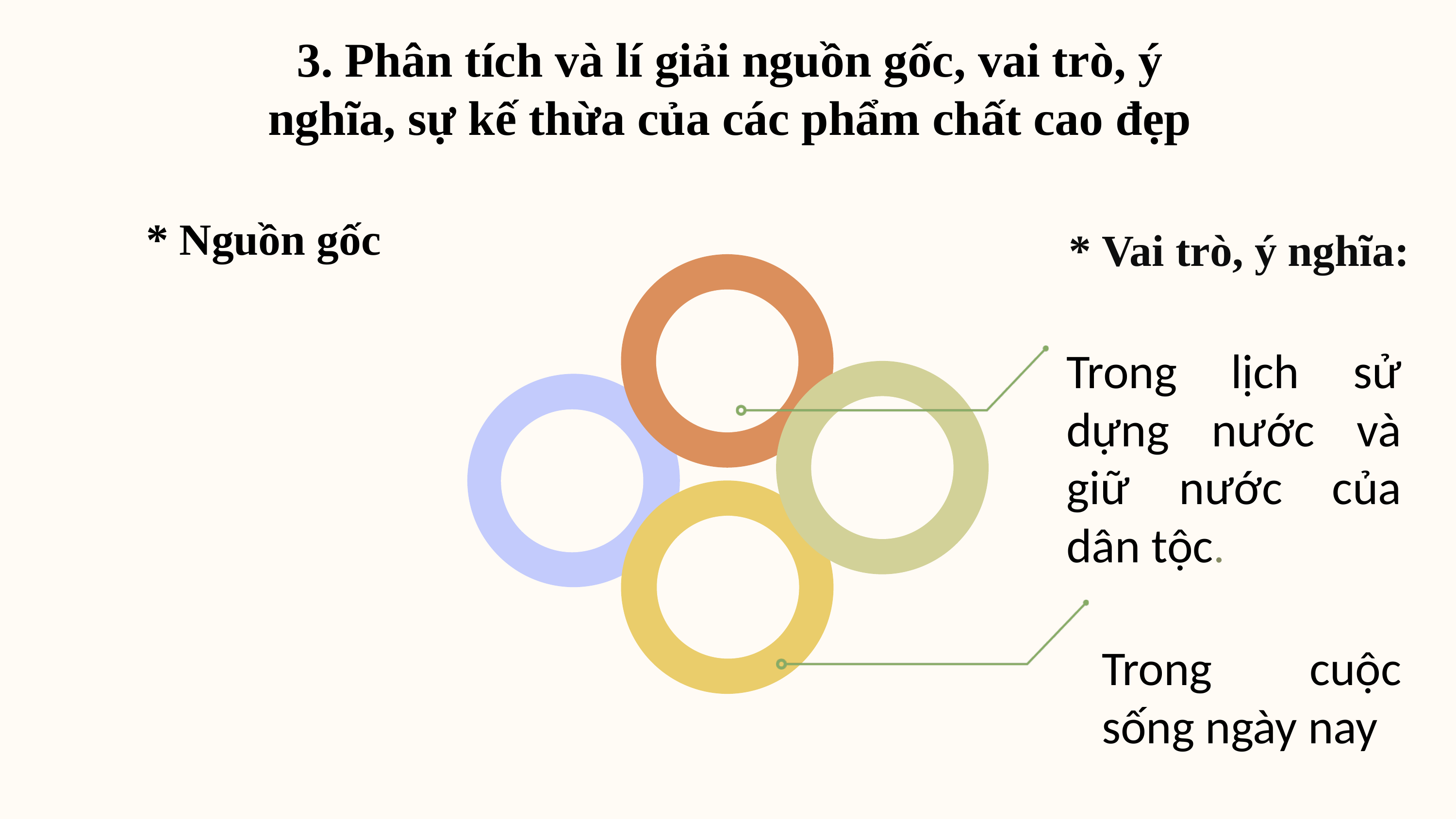

3. Phân tích và lí giải nguồn gốc, vai trò, ý nghĩa, sự kế thừa của các phẩm chất cao đẹp
* Vai trò, ý nghĩa:
* Nguồn gốc

Trong lịch sử dựng nước và giữ nước của dân tộc.

Trong cuộc sống ngày nay